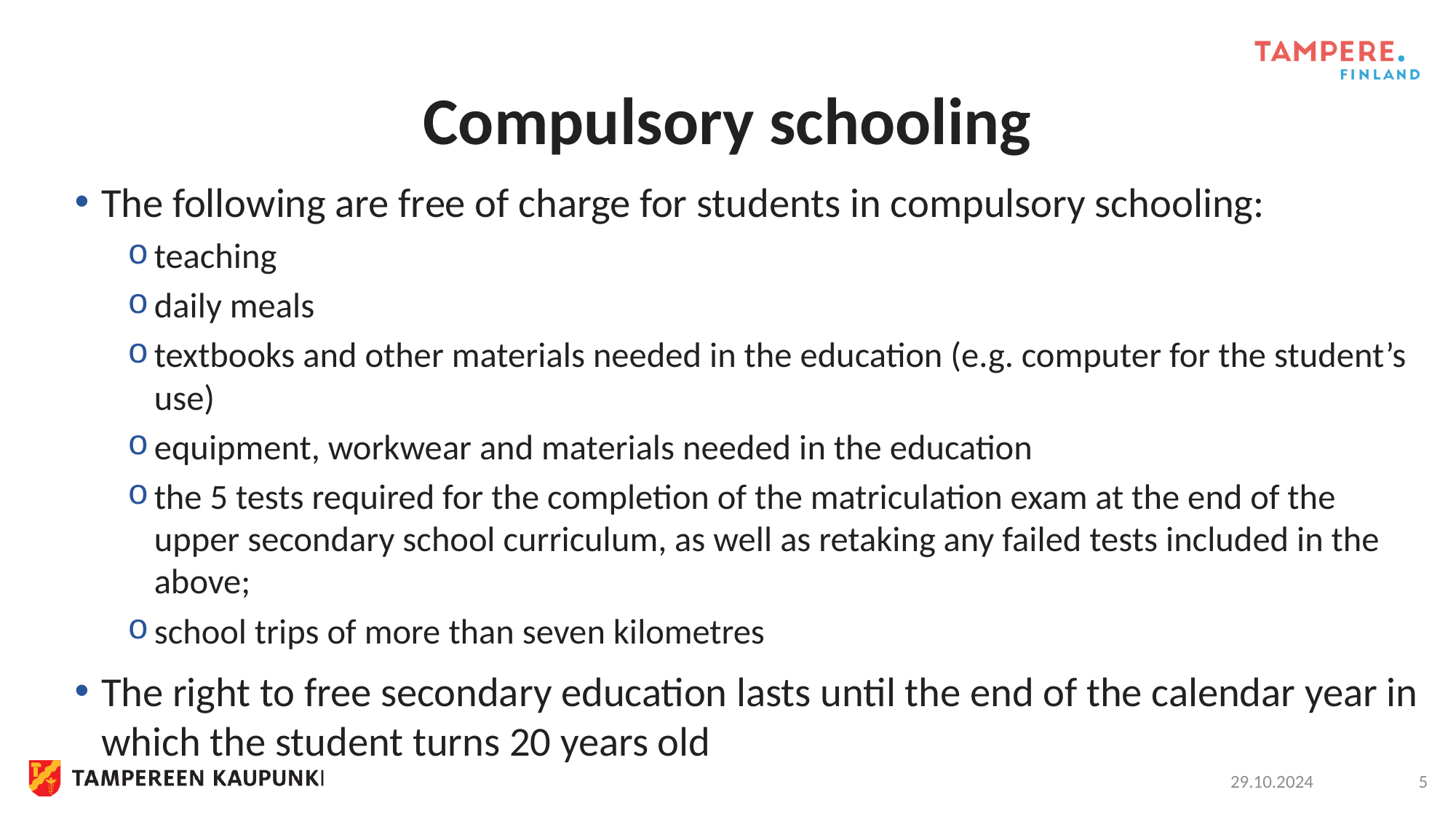

# Compulsory schooling
The following are free of charge for students in compulsory schooling:
teaching
daily meals
textbooks and other materials needed in the education (e.g. computer for the student’s use)
equipment, workwear and materials needed in the education
the 5 tests required for the completion of the matriculation exam at the end of the upper secondary school curriculum, as well as retaking any failed tests included in the above;
school trips of more than seven kilometres
The right to free secondary education lasts until the end of the calendar year in which the student turns 20 years old
29.10.2024
5